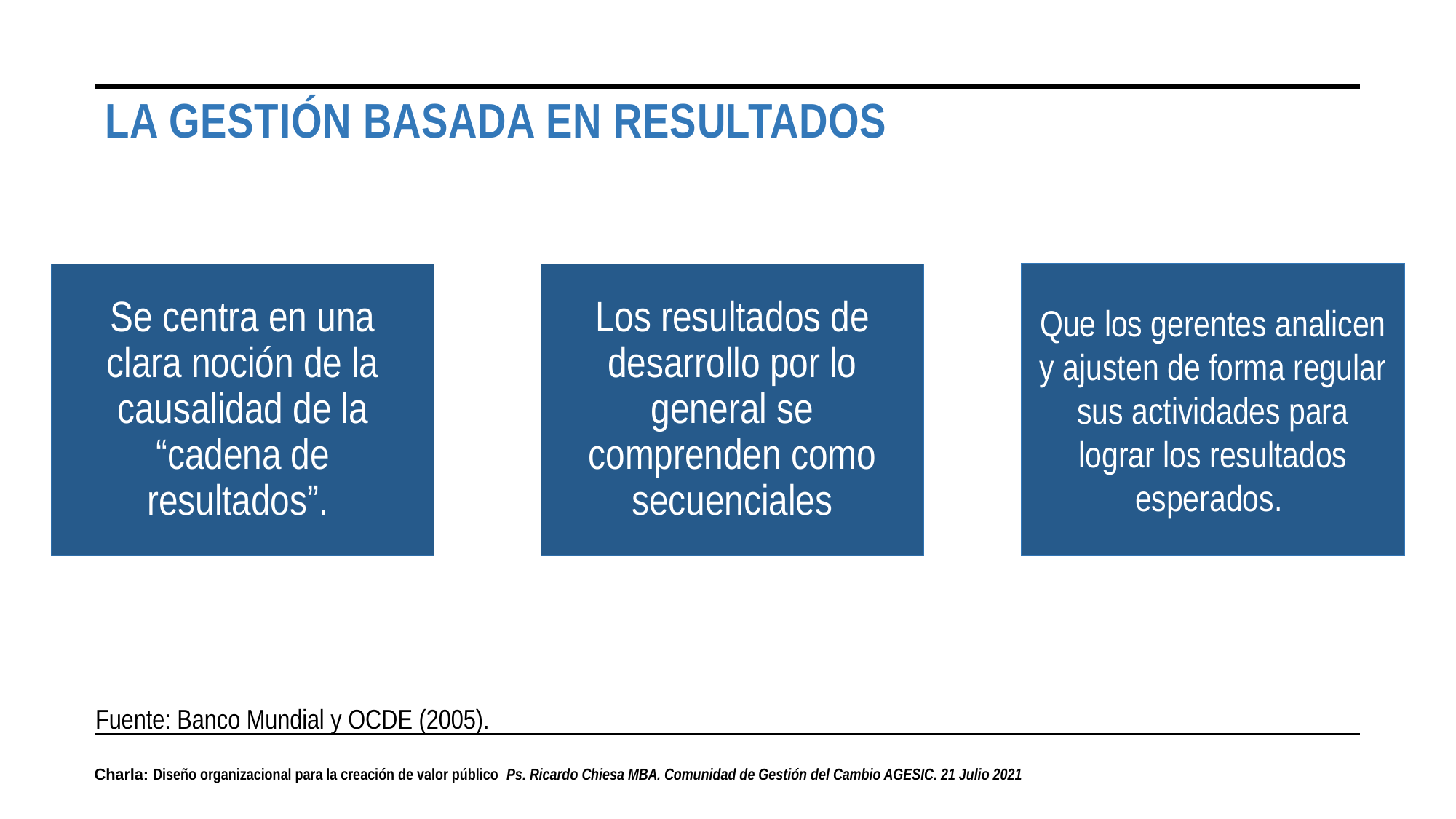

# La gestión basada en resultados

Que los gerentes analicen y ajusten de forma regular sus actividades para lograr los resultados esperados.

Se centra en una clara noción de la causalidad de la “cadena de resultados”.

Los resultados de desarrollo por lo general se comprenden como secuenciales
Fuente: Banco Mundial y OCDE (2005).